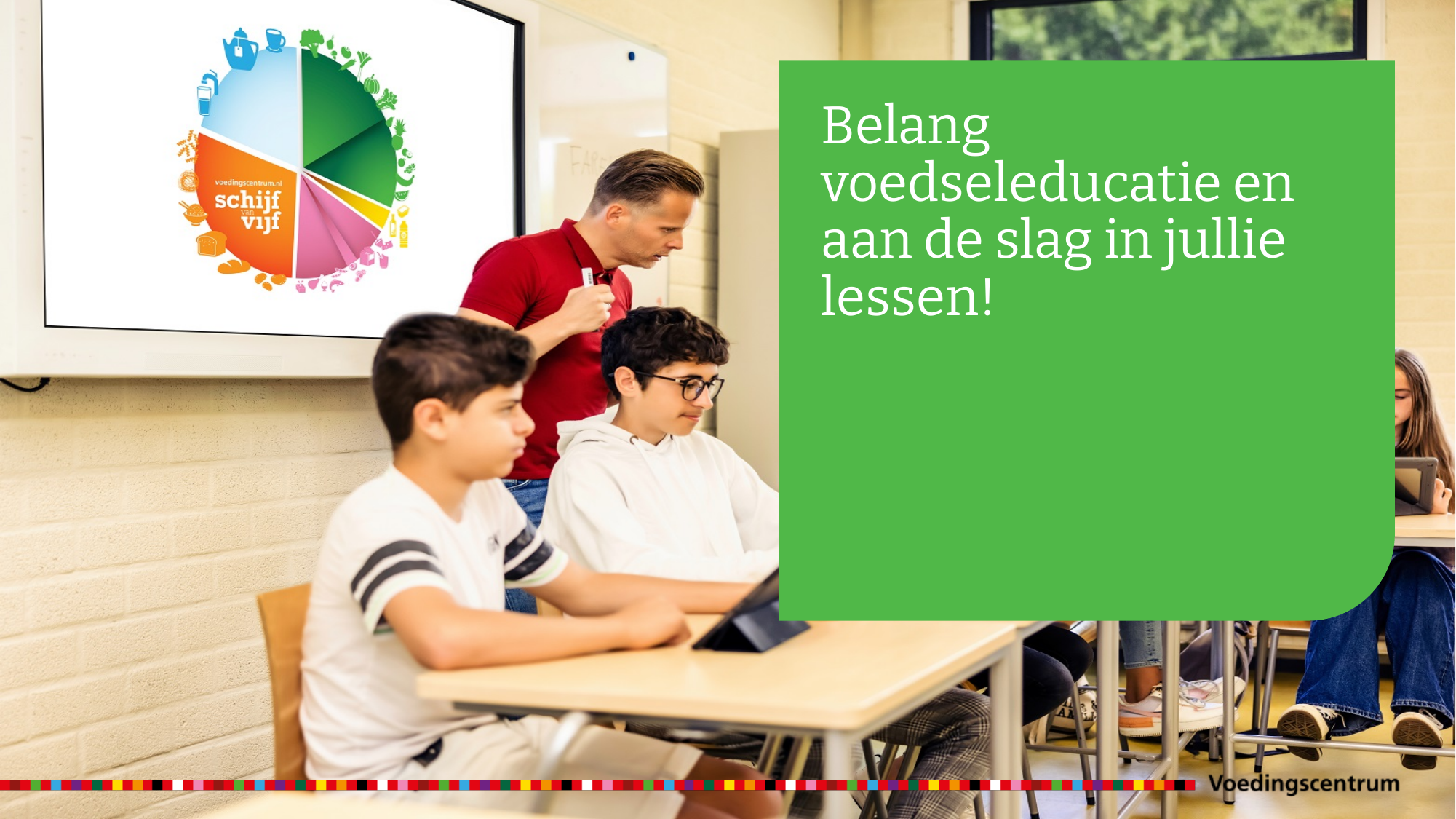

# Belang voedseleducatie en aan de slag in jullie lessen!